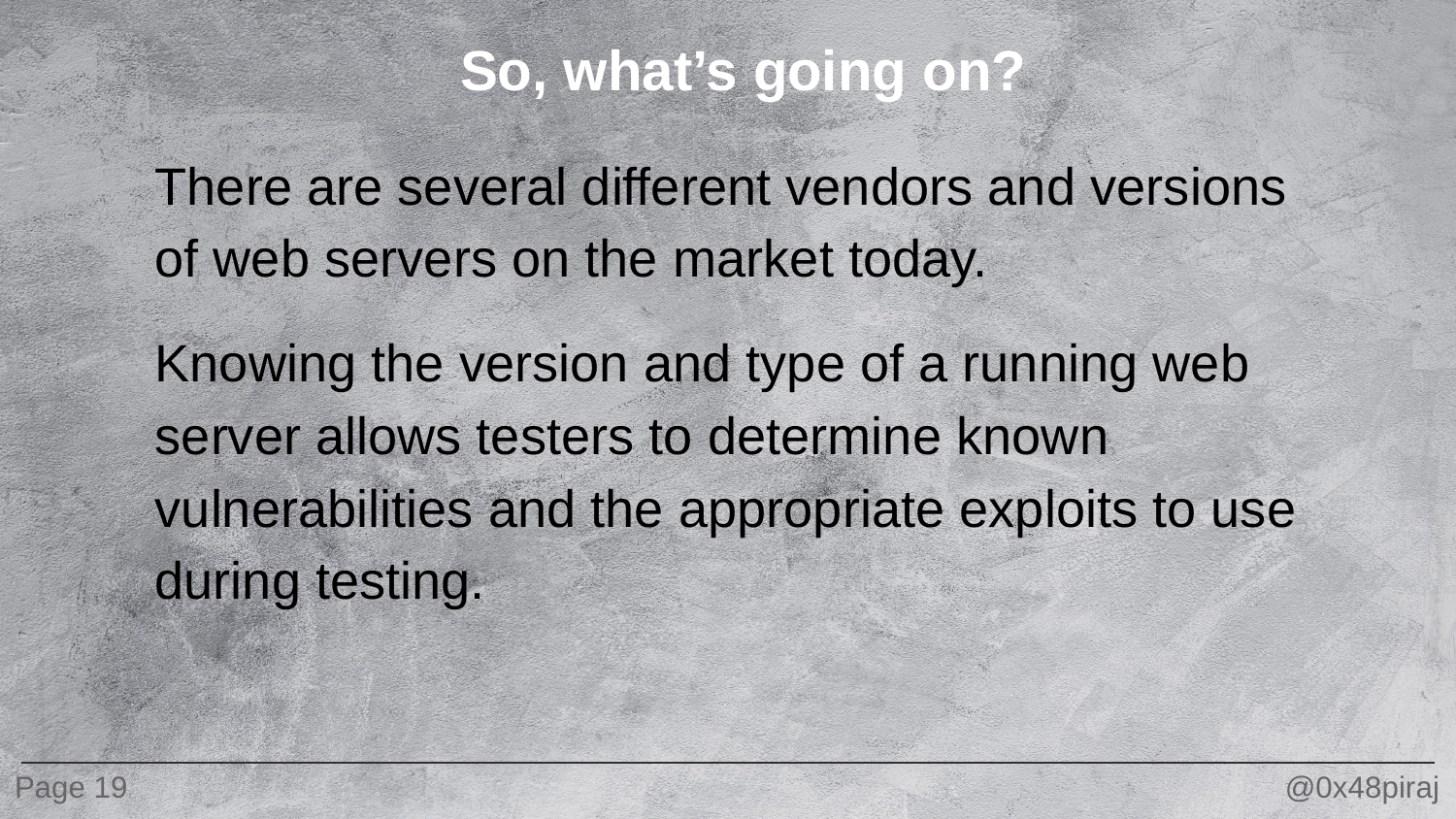

So, what’s going on?
There are several different vendors and versions of web servers on the market today.
Knowing the version and type of a running web server allows testers to determine known vulnerabilities and the appropriate exploits to use during testing.
Page 19
@0x48piraj